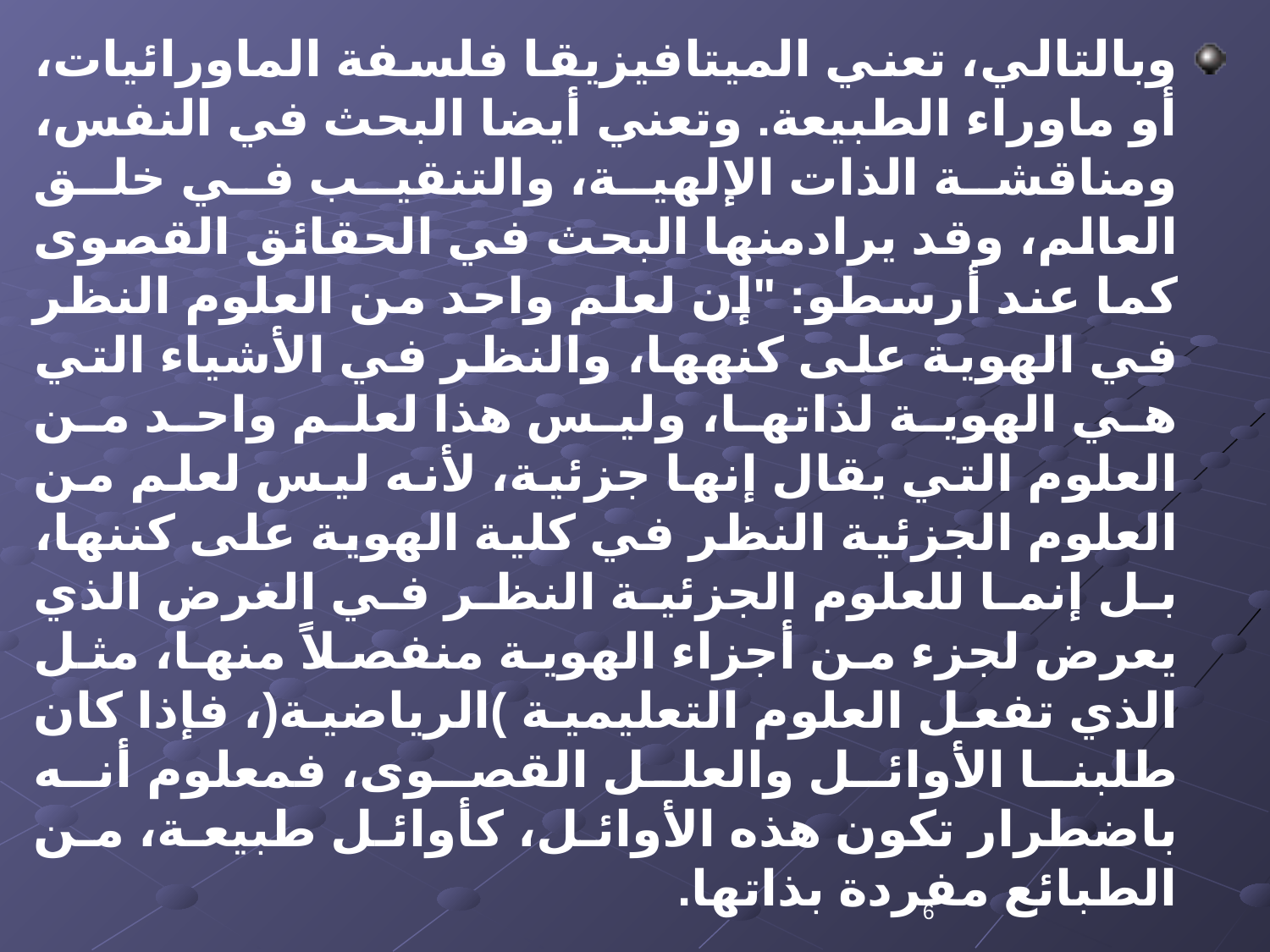

وبالتالي، تعني الميتافيزيقا فلسفة الماورائيات، أو ماوراء الطبيعة. وتعني أيضا البحث في النفس، ومناقشة الذات الإلهية، والتنقيب في خلق العالم، وقد يرادمنها البحث في الحقائق القصوى كما عند أرسطو: "إن لعلم واحد من العلوم النظر في الهوية على كنهها، والنظر في الأشياء التي هي الهوية لذاتها، وليس هذا لعلم واحد من العلوم التي يقال إنها جزئية، لأنه ليس لعلم من العلوم الجزئية النظر في كلية الهوية على كننها، بل إنما للعلوم الجزئية النظر في الغرض الذي يعرض لجزء من أجزاء الهوية منفصلاً منها، مثل الذي تفعل العلوم التعليمية )الرياضية(، فإذا كان طلبنا الأوائل والعلل القصوى، فمعلوم أنه باضطرار تكون هذه الأوائل، كأوائل طبيعة، من الطبائع مفردة بذاتها.
6